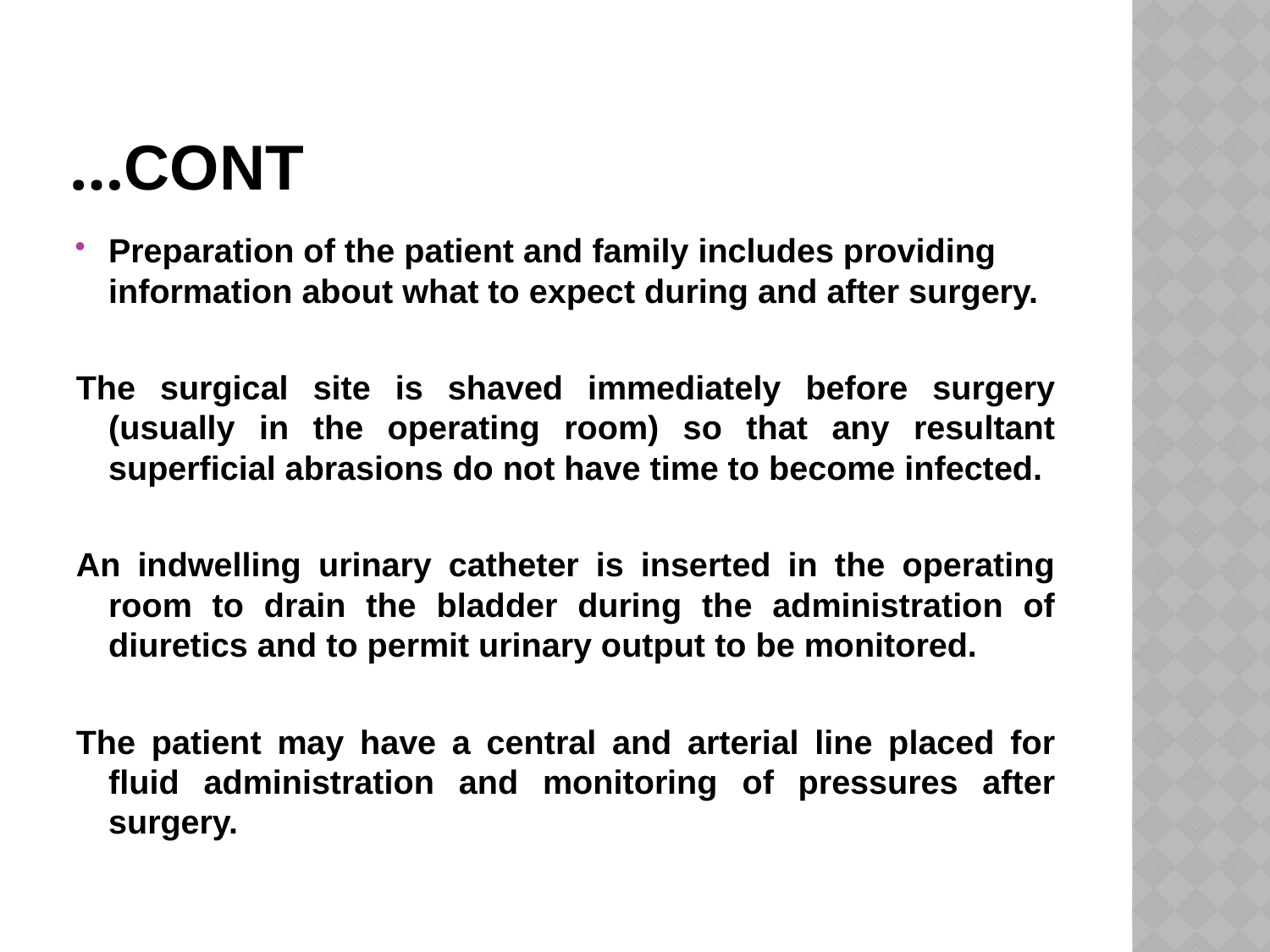

# Cont…
Preparation of the patient and family includes providing information about what to expect during and after surgery.

The surgical site is shaved immediately before surgery (usually in the operating room) so that any resultant superficial abrasions do not have time to become infected.

An indwelling urinary catheter is inserted in the operating room to drain the bladder during the administration of diuretics and to permit urinary output to be monitored.

The patient may have a central and arterial line placed for fluid administration and monitoring of pressures after surgery.